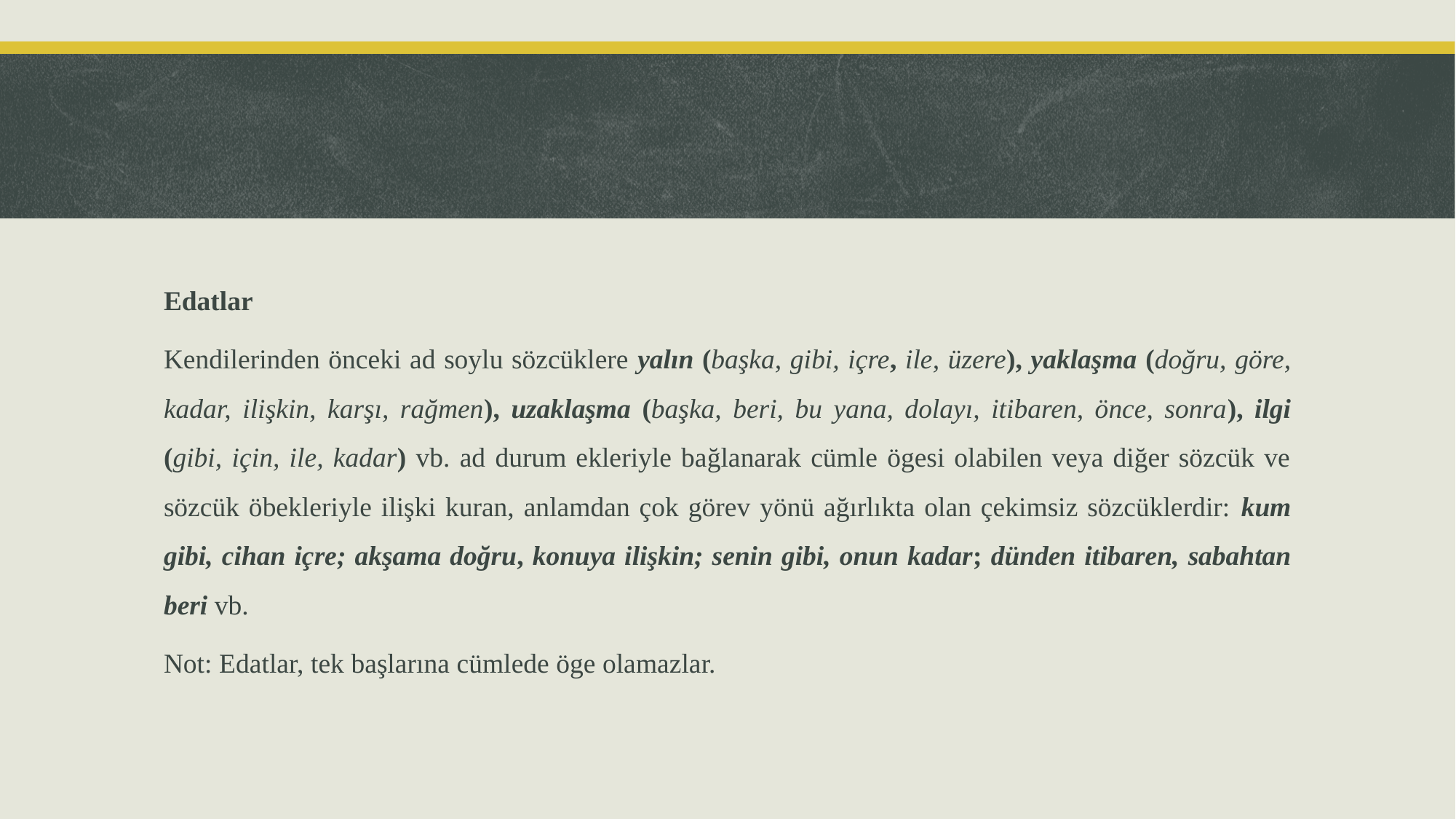

Edatlar
Kendilerinden önceki ad soylu sözcüklere yalın (başka, gibi, içre, ile, üzere), yaklaşma (doğru, göre, kadar, ilişkin, karşı, rağmen), uzaklaşma (başka, beri, bu yana, dolayı, itibaren, önce, sonra), ilgi (gibi, için, ile, kadar) vb. ad durum ekleriyle bağlanarak cümle ögesi olabilen veya diğer sözcük ve sözcük öbekleriyle ilişki kuran, anlamdan çok görev yönü ağırlıkta olan çekimsiz sözcüklerdir: kum gibi, cihan içre; akşama doğru, konuya ilişkin; senin gibi, onun kadar; dünden itibaren, sabahtan beri vb.
Not: Edatlar, tek başlarına cümlede öge olamazlar.